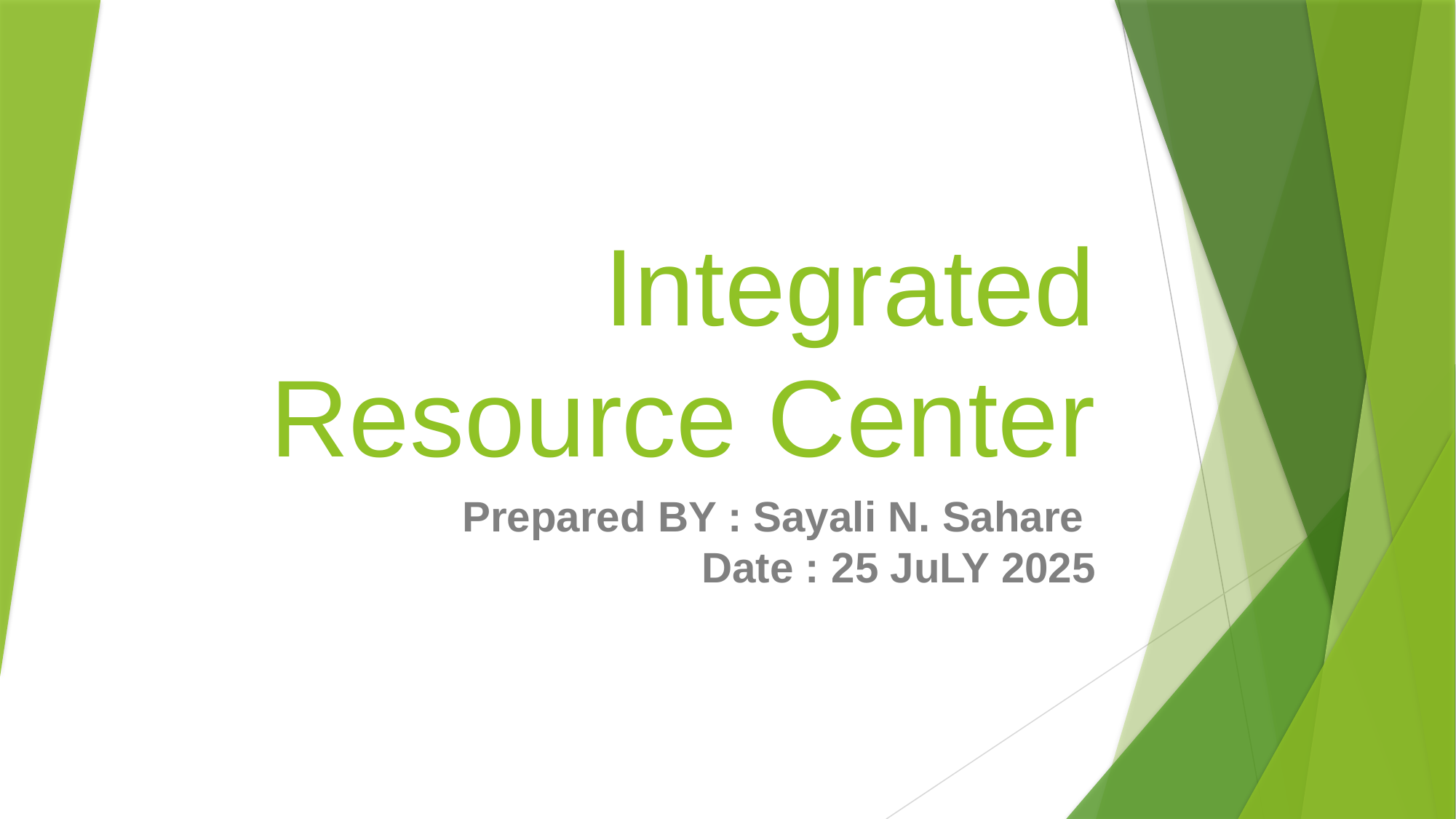

# Integrated Resource Center
Prepared BY : Sayali N. Sahare
Date : 25 JuLY 2025